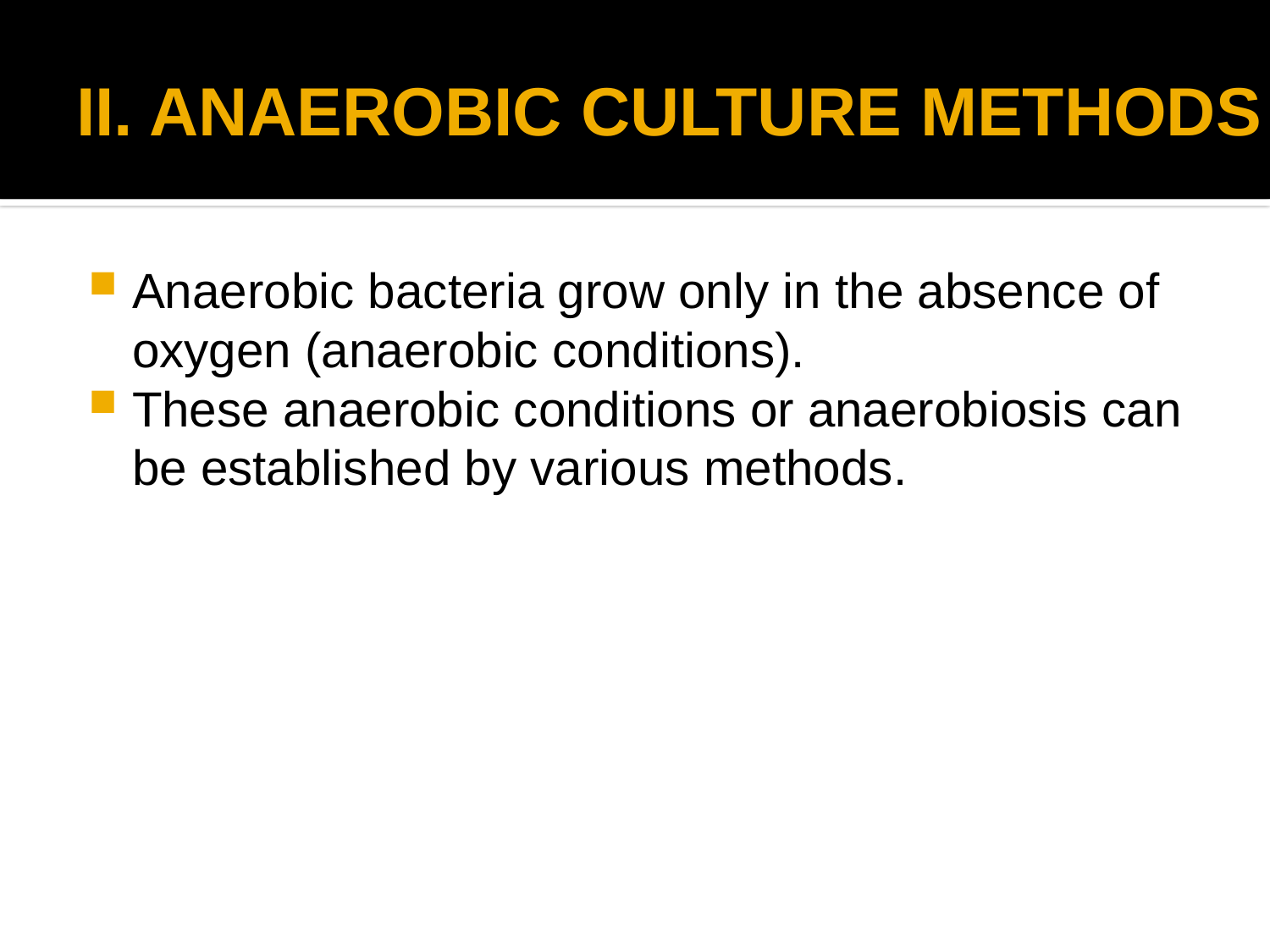

# II. ANAEROBIC CULTURE METHODS
Anaerobic bacteria grow only in the absence of oxygen (anaerobic conditions).
These anaerobic conditions or anaerobiosis can be established by various methods.